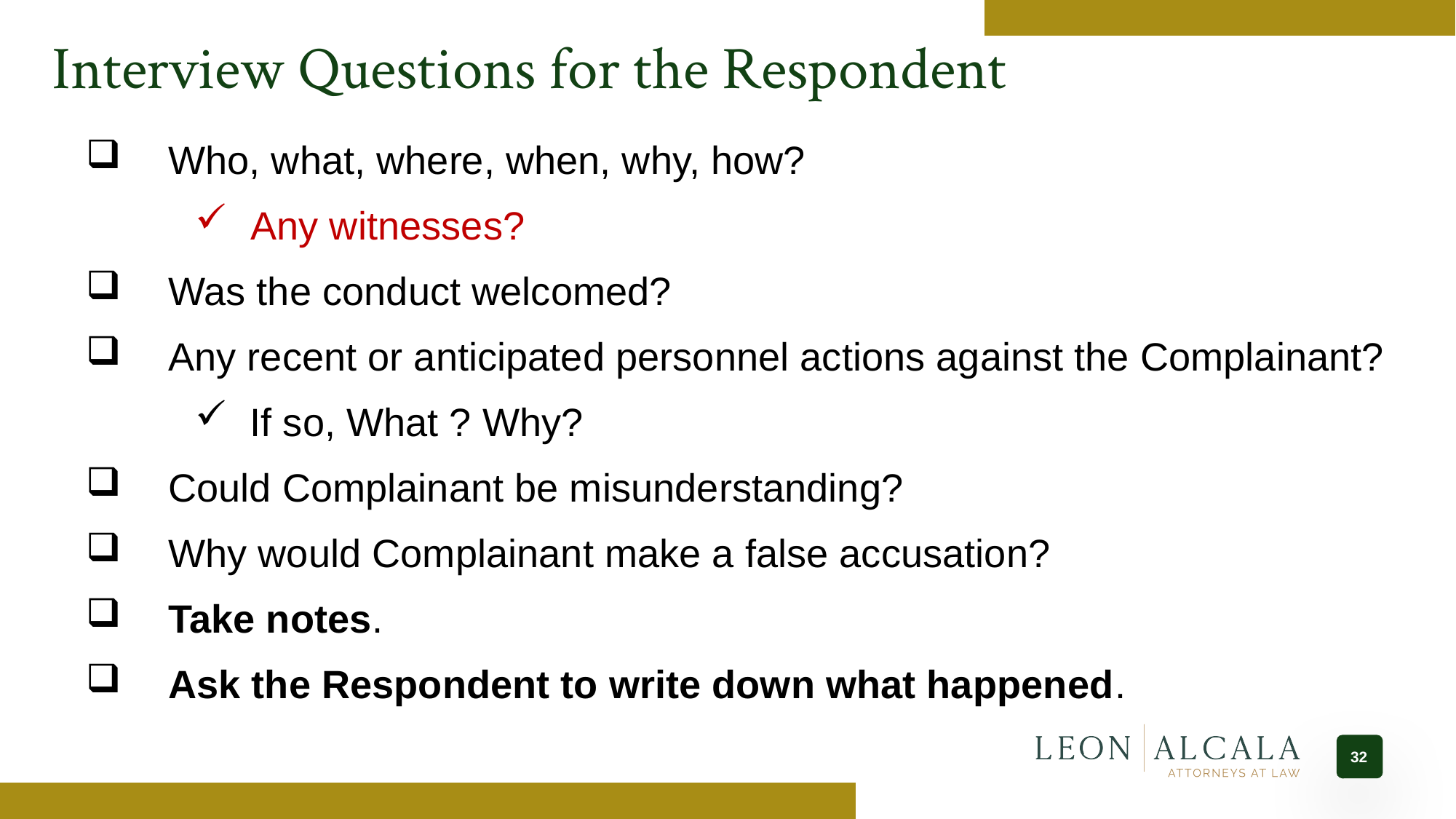

Interview Questions for the Respondent
Who, what, where, when, why, how?
Any witnesses?
Was the conduct welcomed?
Any recent or anticipated personnel actions against the Complainant?
If so, What ? Why?
Could Complainant be misunderstanding?
Why would Complainant make a false accusation?
Take notes.
Ask the Respondent to write down what happened.
32